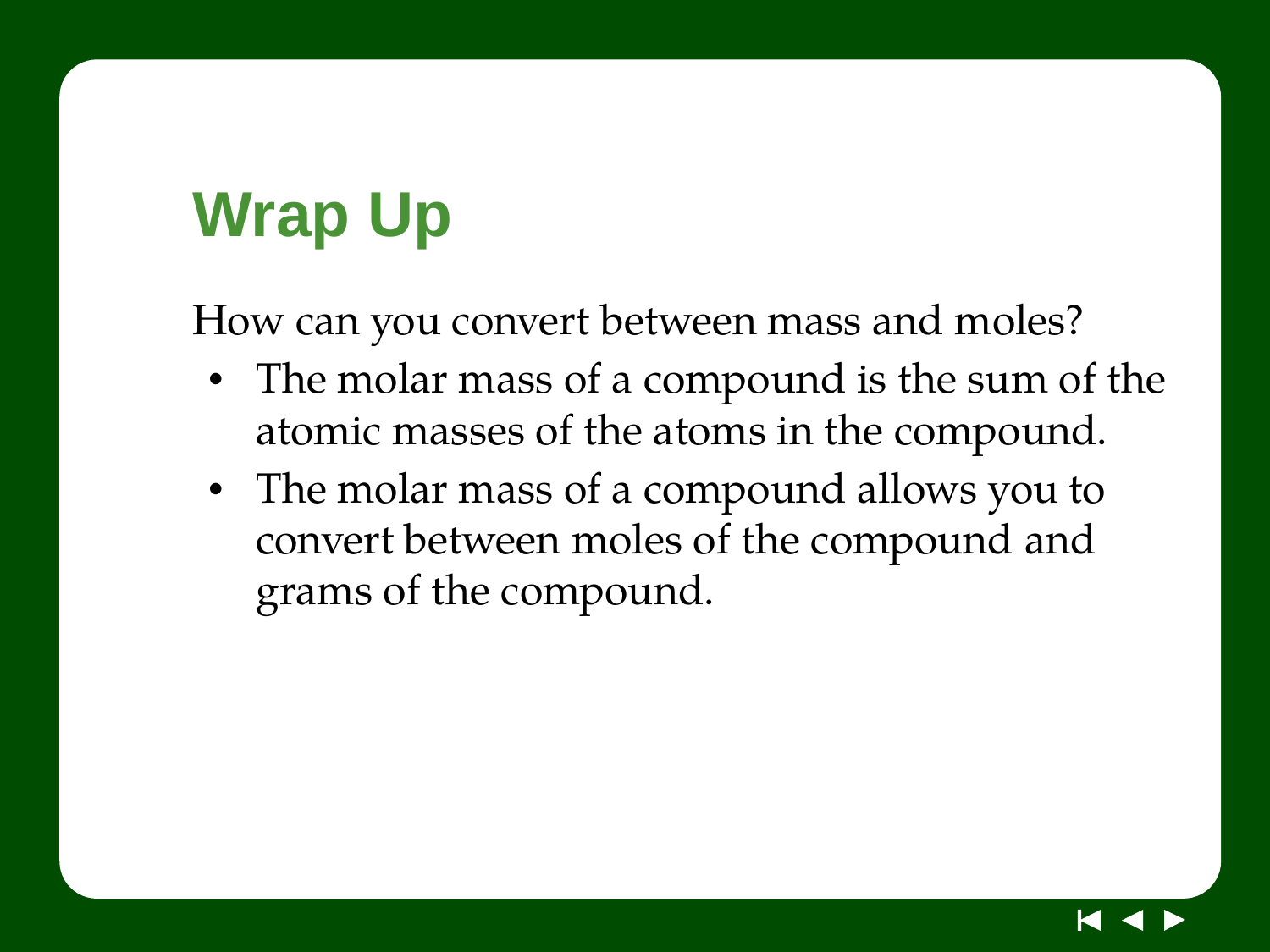

# Wrap Up
How can you convert between mass and moles?
The molar mass of a compound is the sum of the atomic masses of the atoms in the compound.
The molar mass of a compound allows you to convert between moles of the compound and grams of the compound.